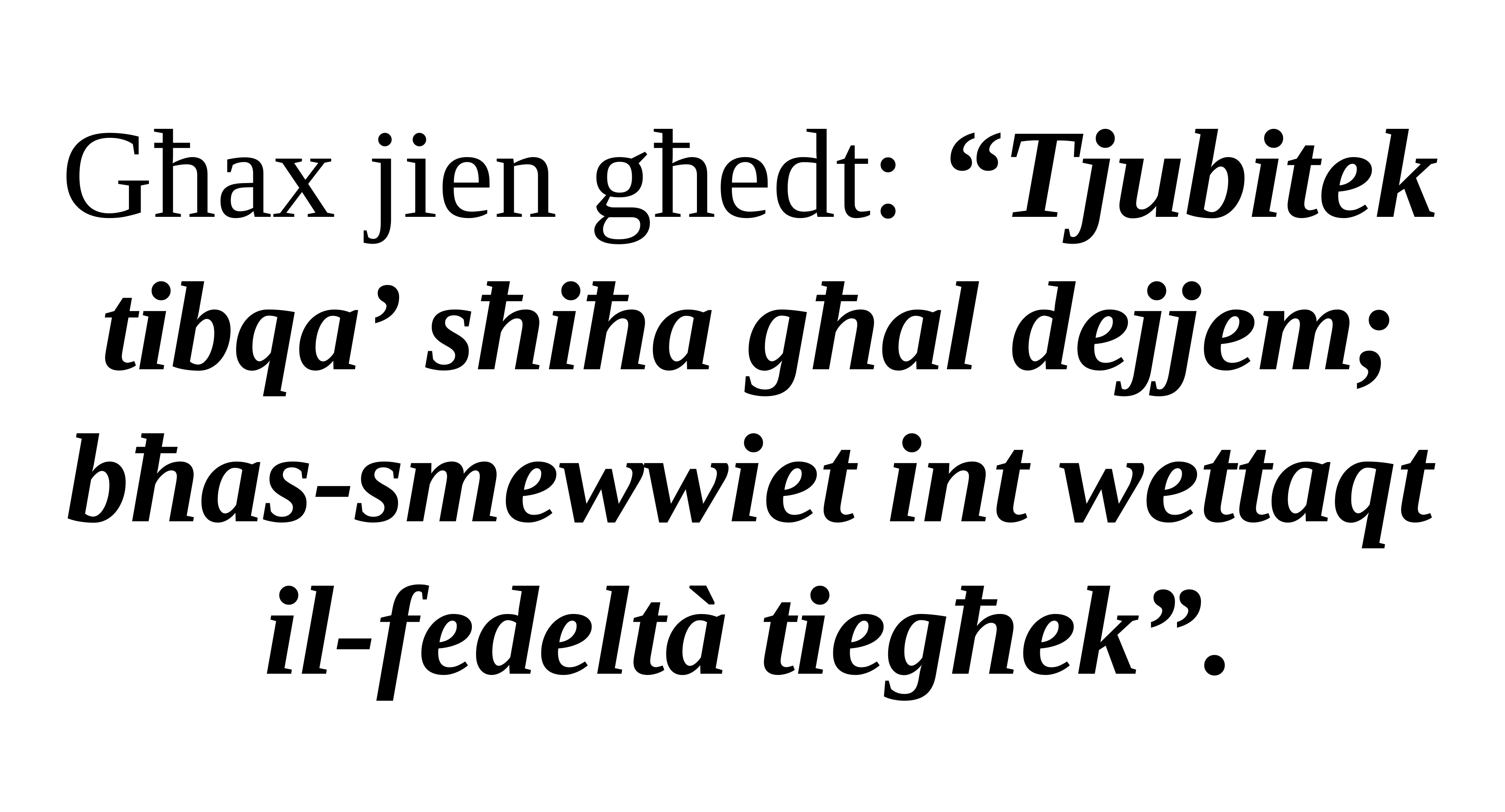

Għax jien għedt: “Tjubitek tibqa’ sħiħa għal dejjem;
bħas-smewwiet int wettaqt il-fedeltà tiegħek”.